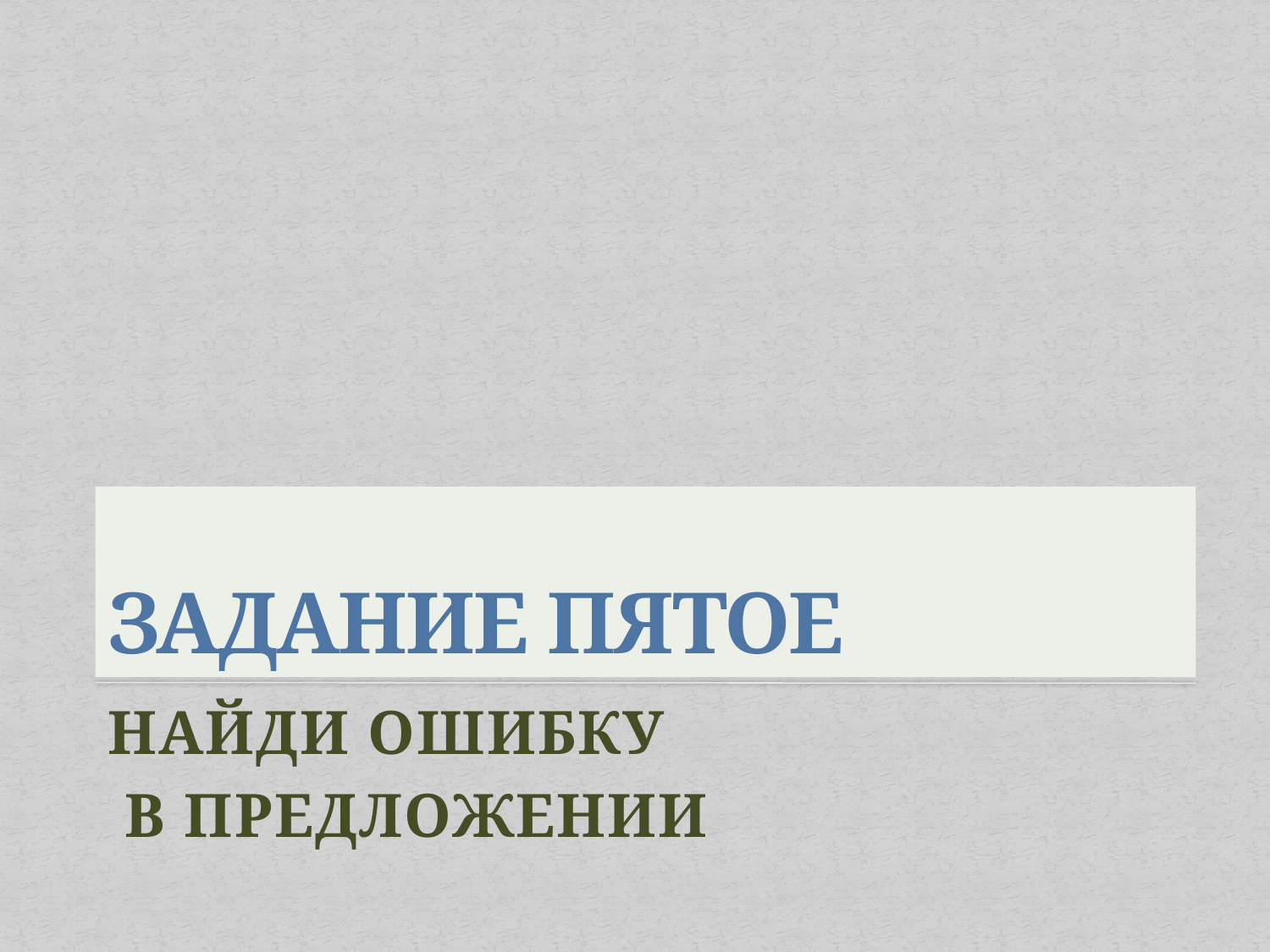

# ЗАДАНИЕ ПЯТОЕ
НАЙДИ ОШИБКУ
 В ПРЕДЛОЖЕНИИ